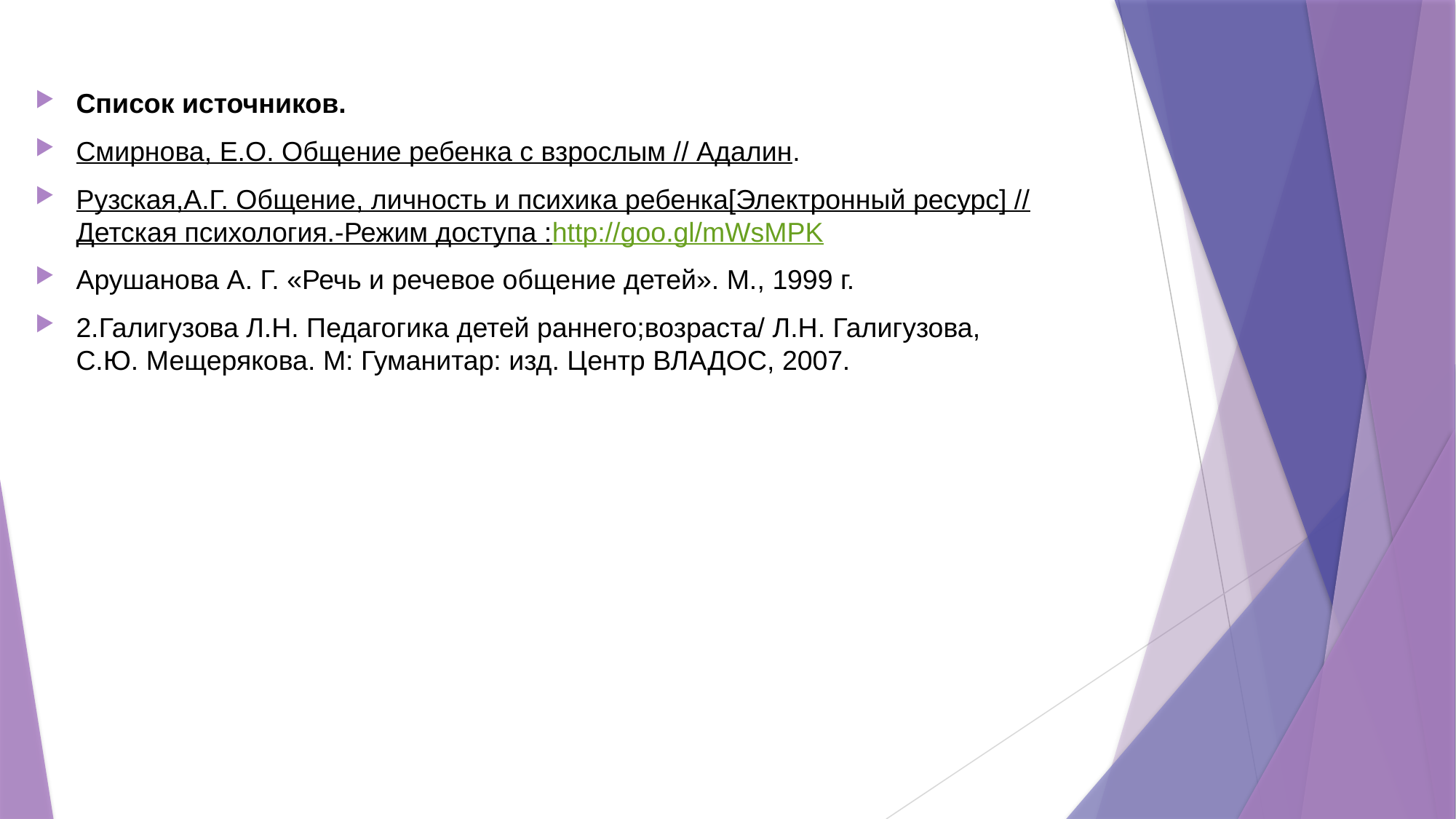

Список источников.
Смирнова, Е.О. Общение ребенка с взрослым // Адалин.
Рузская,А.Г. Общение, личность и психика ребенка[Электронный ресурс] // Детская психология.-Режим доступа :http://goo.gl/mWsMPK
Арушанова А. Г. «Речь и речевое общение детей». М., 1999 г.
2.Галигузова Л.Н. Педагогика детей раннего;возраста/ Л.Н. Галигузова, С.Ю. Мещерякова. М: Гуманитар: изд. Центр ВЛАДОС, 2007.